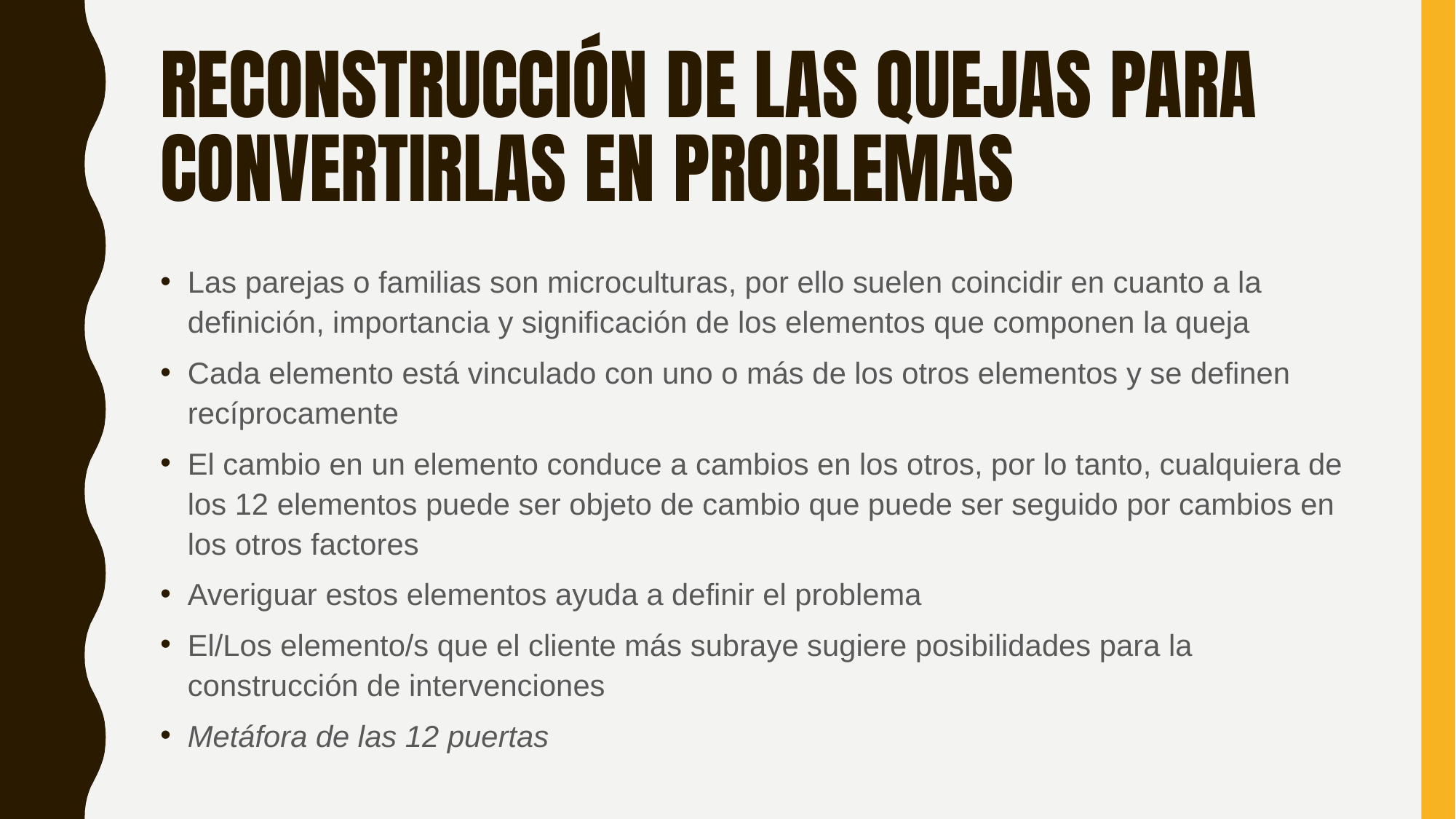

# RECONSTRUCCIÓN DE LAS QUEJAS PARA CONVERTIRLAS EN PROBLEMAS
Las parejas o familias son microculturas, por ello suelen coincidir en cuanto a la definición, importancia y significación de los elementos que componen la queja
Cada elemento está vinculado con uno o más de los otros elementos y se definen recíprocamente
El cambio en un elemento conduce a cambios en los otros, por lo tanto, cualquiera de los 12 elementos puede ser objeto de cambio que puede ser seguido por cambios en los otros factores
Averiguar estos elementos ayuda a definir el problema
El/Los elemento/s que el cliente más subraye sugiere posibilidades para la construcción de intervenciones
Metáfora de las 12 puertas